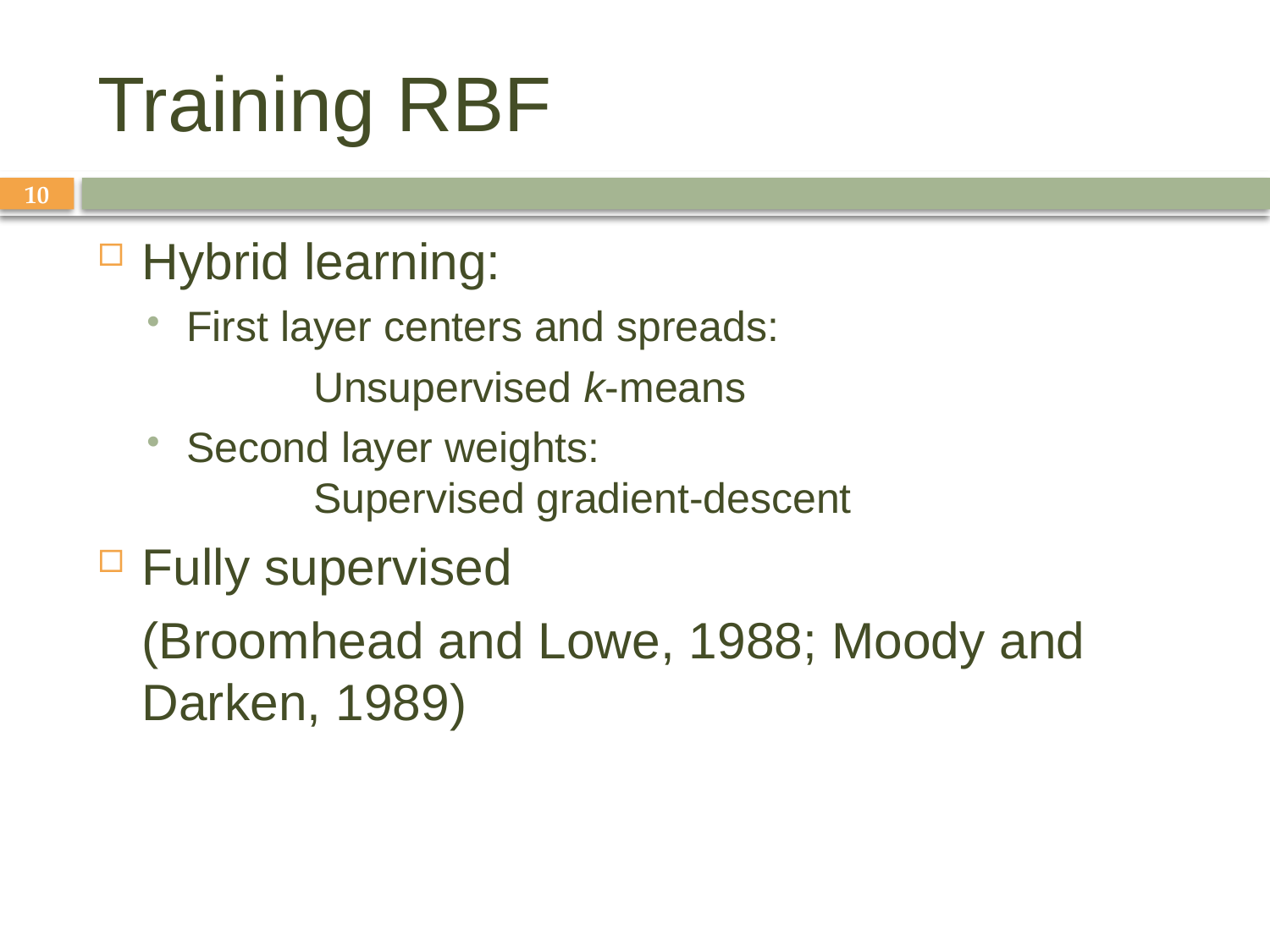

# Training RBF
10
Hybrid learning:
First layer centers and spreads:
		Unsupervised k-means
Second layer weights:
	Supervised gradient-descent
Fully supervised
	(Broomhead and Lowe, 1988; Moody and Darken, 1989)